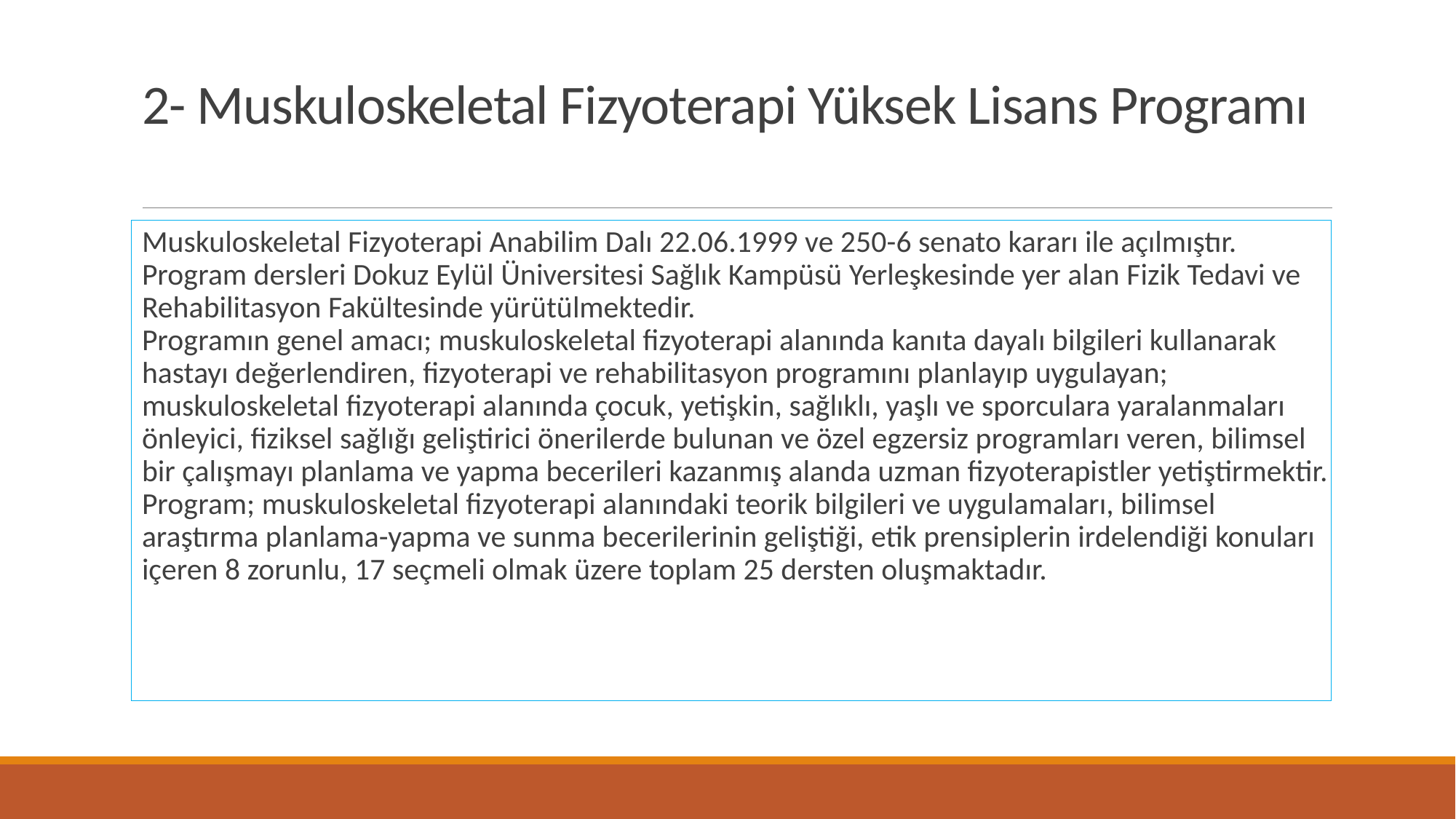

# 2- Muskuloskeletal Fizyoterapi Yüksek Lisans Programı
Muskuloskeletal Fizyoterapi Anabilim Dalı 22.06.1999 ve 250-6 senato kararı ile açılmıştır. Program dersleri Dokuz Eylül Üniversitesi Sağlık Kampüsü Yerleşkesinde yer alan Fizik Tedavi ve Rehabilitasyon Fakültesinde yürütülmektedir.
Programın genel amacı; muskuloskeletal fizyoterapi alanında kanıta dayalı bilgileri kullanarak hastayı değerlendiren, fizyoterapi ve rehabilitasyon programını planlayıp uygulayan; muskuloskeletal fizyoterapi alanında çocuk, yetişkin, sağlıklı, yaşlı ve sporculara yaralanmaları önleyici, fiziksel sağlığı geliştirici önerilerde bulunan ve özel egzersiz programları veren, bilimsel bir çalışmayı planlama ve yapma becerileri kazanmış alanda uzman fizyoterapistler yetiştirmektir.
Program; muskuloskeletal fizyoterapi alanındaki teorik bilgileri ve uygulamaları, bilimsel araştırma planlama-yapma ve sunma becerilerinin geliştiği, etik prensiplerin irdelendiği konuları içeren 8 zorunlu, 17 seçmeli olmak üzere toplam 25 dersten oluşmaktadır.